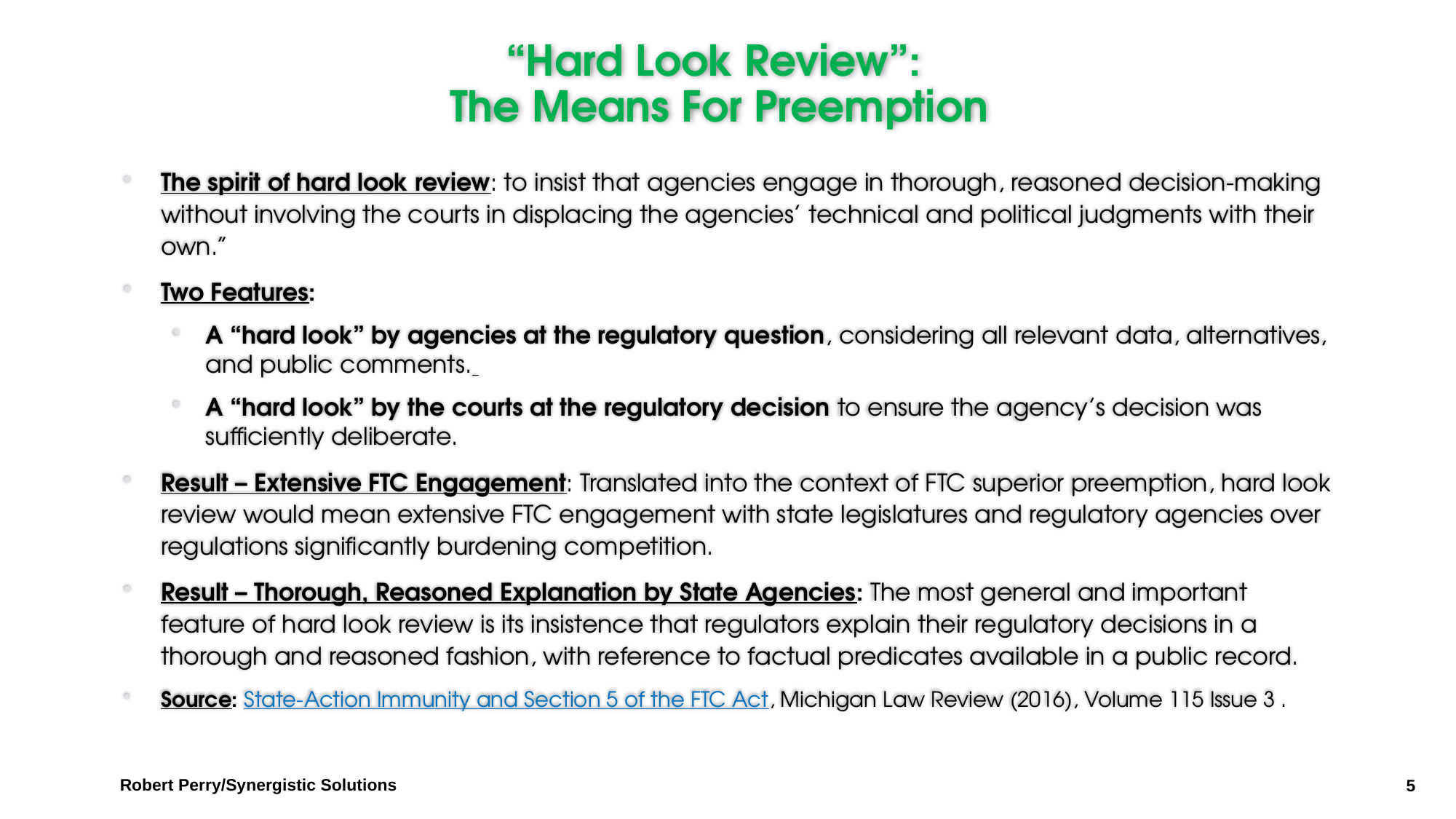

# “Hard Look Review”: The Means For Preemption
The spirit of hard look review: to insist that agencies engage in thorough, reasoned decision-making without involving the courts in displacing the agencies’ technical and political judgments with their own.”
Two Features:
A “hard look” by agencies at the regulatory question, considering all relevant data, alternatives, and public comments.
A “hard look” by the courts at the regulatory decision to ensure the agency’s decision was sufficiently deliberate.
Result – Extensive FTC Engagement: Translated into the context of FTC superior preemption, hard look review would mean extensive FTC engagement with state legislatures and regulatory agencies over regulations significantly burdening competition.
Result – Thorough, Reasoned Explanation by State Agencies: The most general and important feature of hard look review is its insistence that regulators explain their regulatory decisions in a thorough and reasoned fashion, with reference to factual predicates available in a public record.
Source: State-Action Immunity and Section 5 of the FTC Act, Michigan Law Review (2016), Volume 115 Issue 3 .
Robert Perry/Synergistic Solutions
5